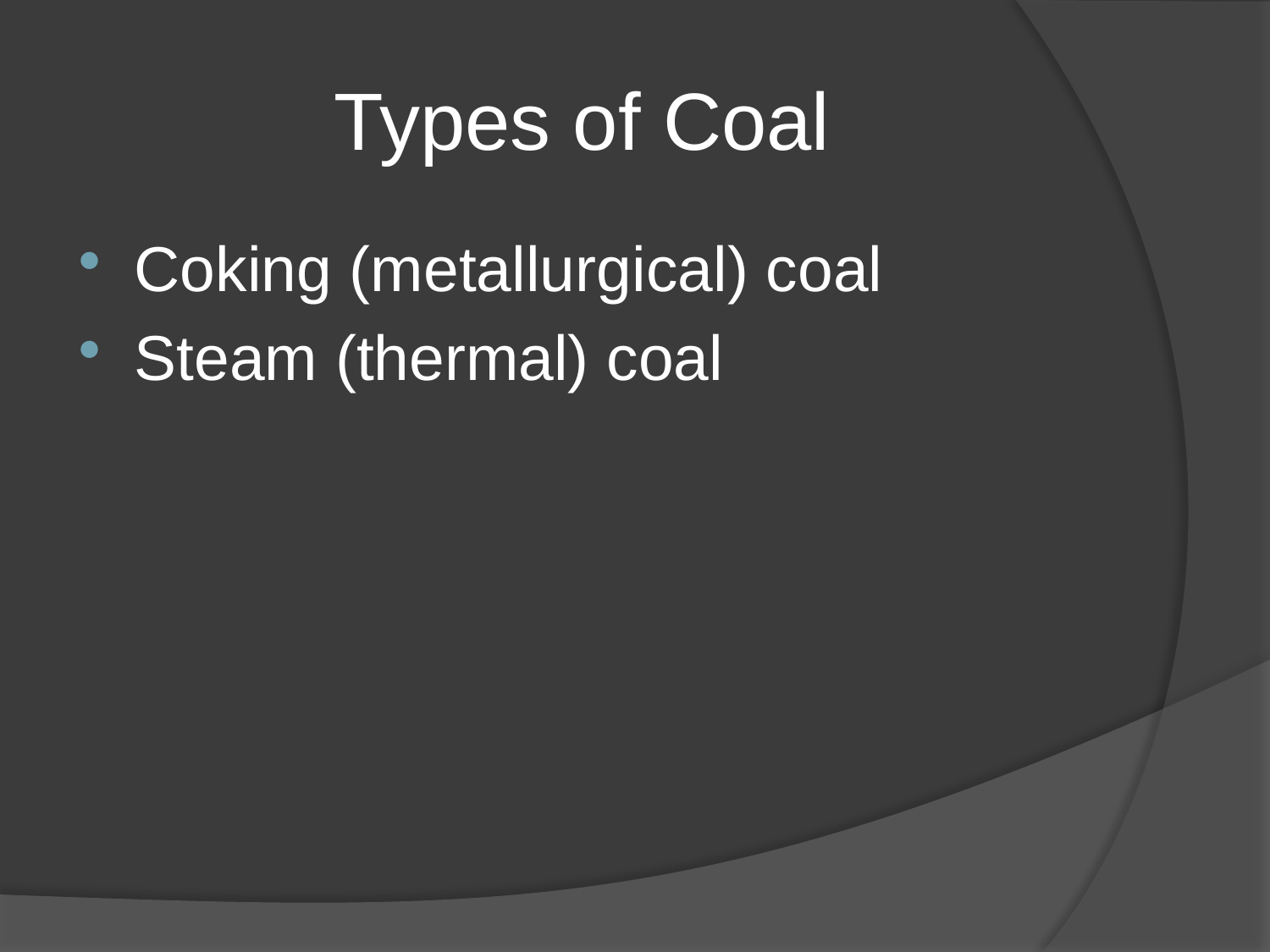

# Types of Coal
Coking (metallurgical) coal
Steam (thermal) coal